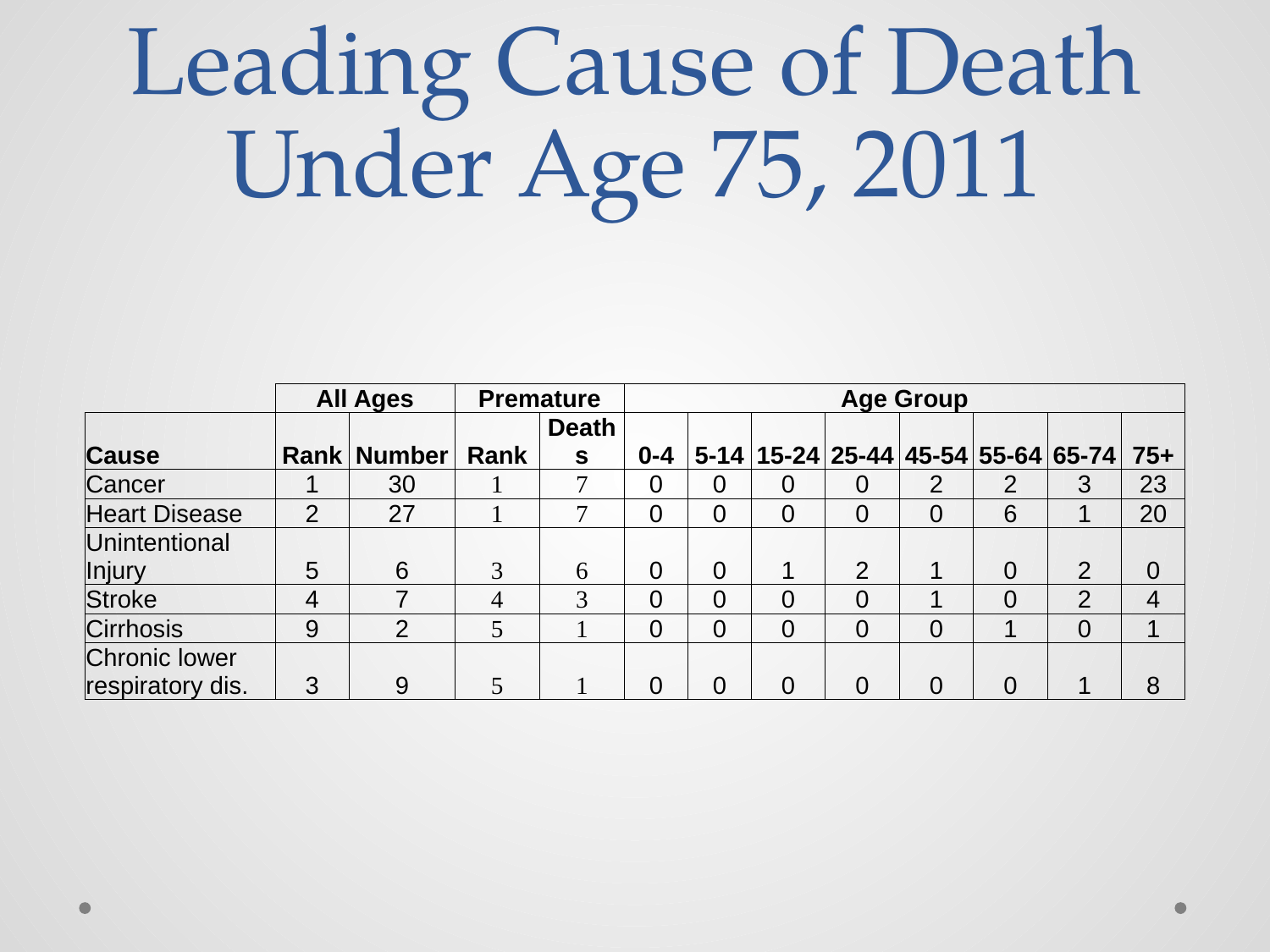

# Leading Cause of Death Under Age 75, 2011
|  | All Ages |  | Premature |  | Age Group |  |  |  |  |  |  |  |
| --- | --- | --- | --- | --- | --- | --- | --- | --- | --- | --- | --- | --- |
| Cause | Rank | Number | Rank | Deaths | 0-4 | 5-14 | 15-24 | 25-44 | 45-54 | 55-64 | 65-74 | 75+ |
| Cancer | 1 | 30 | 1 | 7 | 0 | 0 | 0 | 0 | 2 | 2 | 3 | 23 |
| Heart Disease | 2 | 27 | 1 | 7 | 0 | 0 | 0 | 0 | 0 | 6 | 1 | 20 |
| Unintentional Injury | 5 | 6 | 3 | 6 | 0 | 0 | 1 | 2 | 1 | 0 | 2 | 0 |
| Stroke | 4 | 7 | 4 | 3 | 0 | 0 | 0 | 0 | 1 | 0 | 2 | 4 |
| Cirrhosis | 9 | 2 | 5 | 1 | 0 | 0 | 0 | 0 | 0 | 1 | 0 | 1 |
| Chronic lower respiratory dis. | 3 | 9 | 5 | 1 | 0 | 0 | 0 | 0 | 0 | 0 | 1 | 8 |